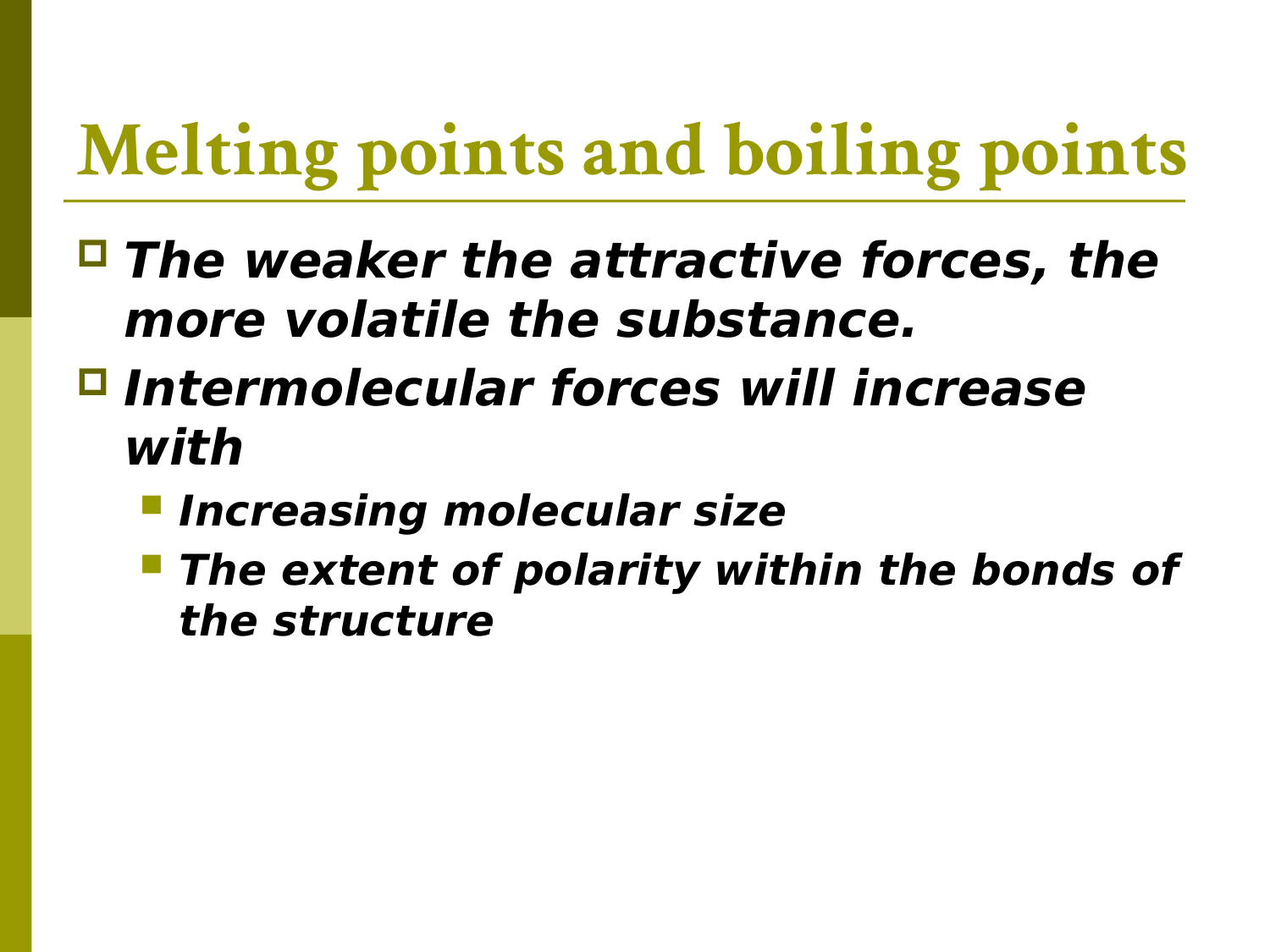

# Melting points and boiling points
The weaker the attractive forces, the more volatile the substance.
Intermolecular forces will increase with
Increasing molecular size
The extent of polarity within the bonds of the structure